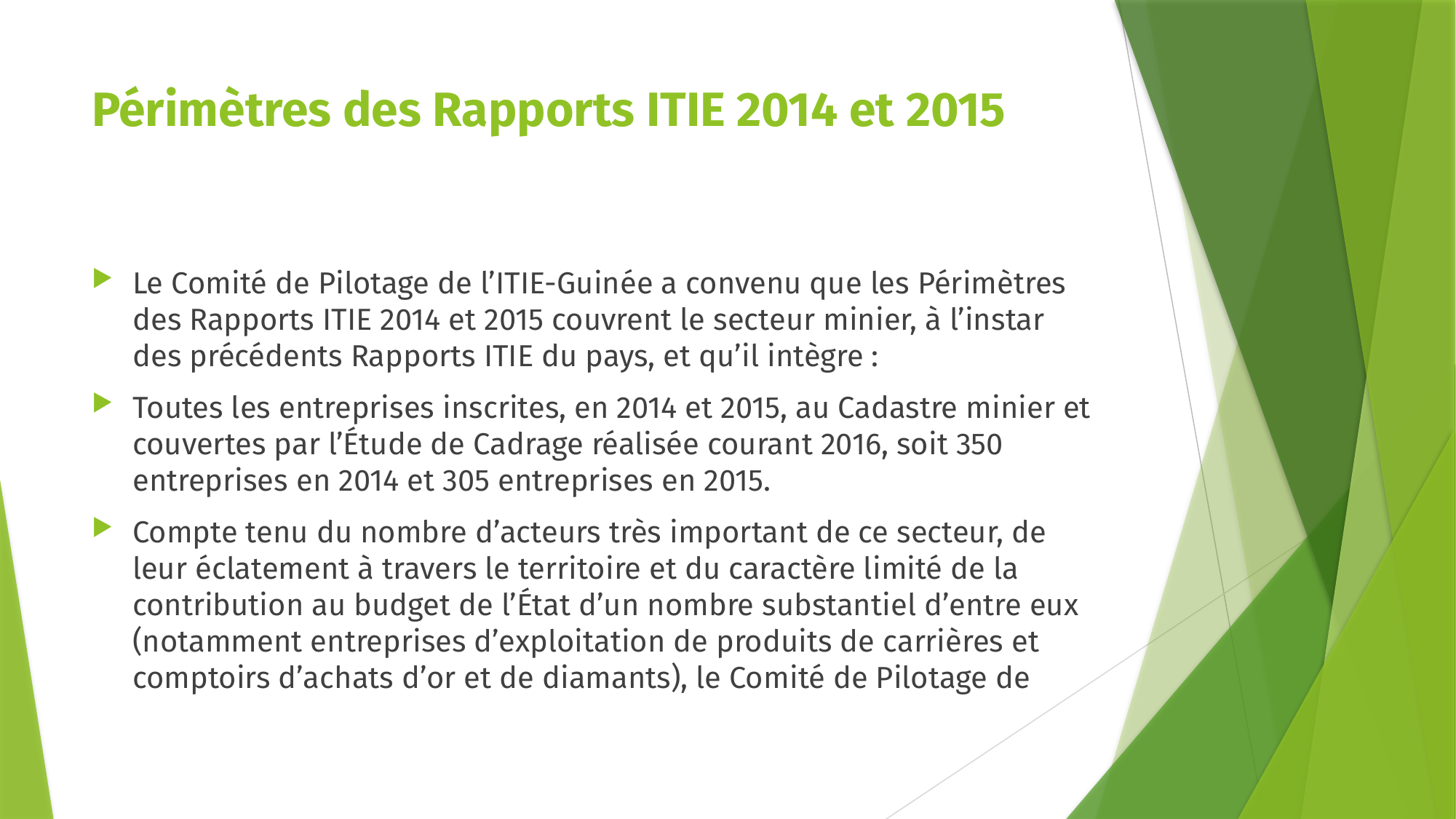

# Périmètres des Rapports ITIE 2014 et 2015
Le Comité de Pilotage de l’ITIE-Guinée a convenu que les Périmètres des Rapports ITIE 2014 et 2015 couvrent le secteur minier, à l’instar des précédents Rapports ITIE du pays, et qu’il intègre :
Toutes les entreprises inscrites, en 2014 et 2015, au Cadastre minier et couvertes par l’Étude de Cadrage réalisée courant 2016, soit 350 entreprises en 2014 et 305 entreprises en 2015.
Compte tenu du nombre d’acteurs très important de ce secteur, de leur éclatement à travers le territoire et du caractère limité de la contribution au budget de l’État d’un nombre substantiel d’entre eux (notamment entreprises d’exploitation de produits de carrières et comptoirs d’achats d’or et de diamants), le Comité de Pilotage de